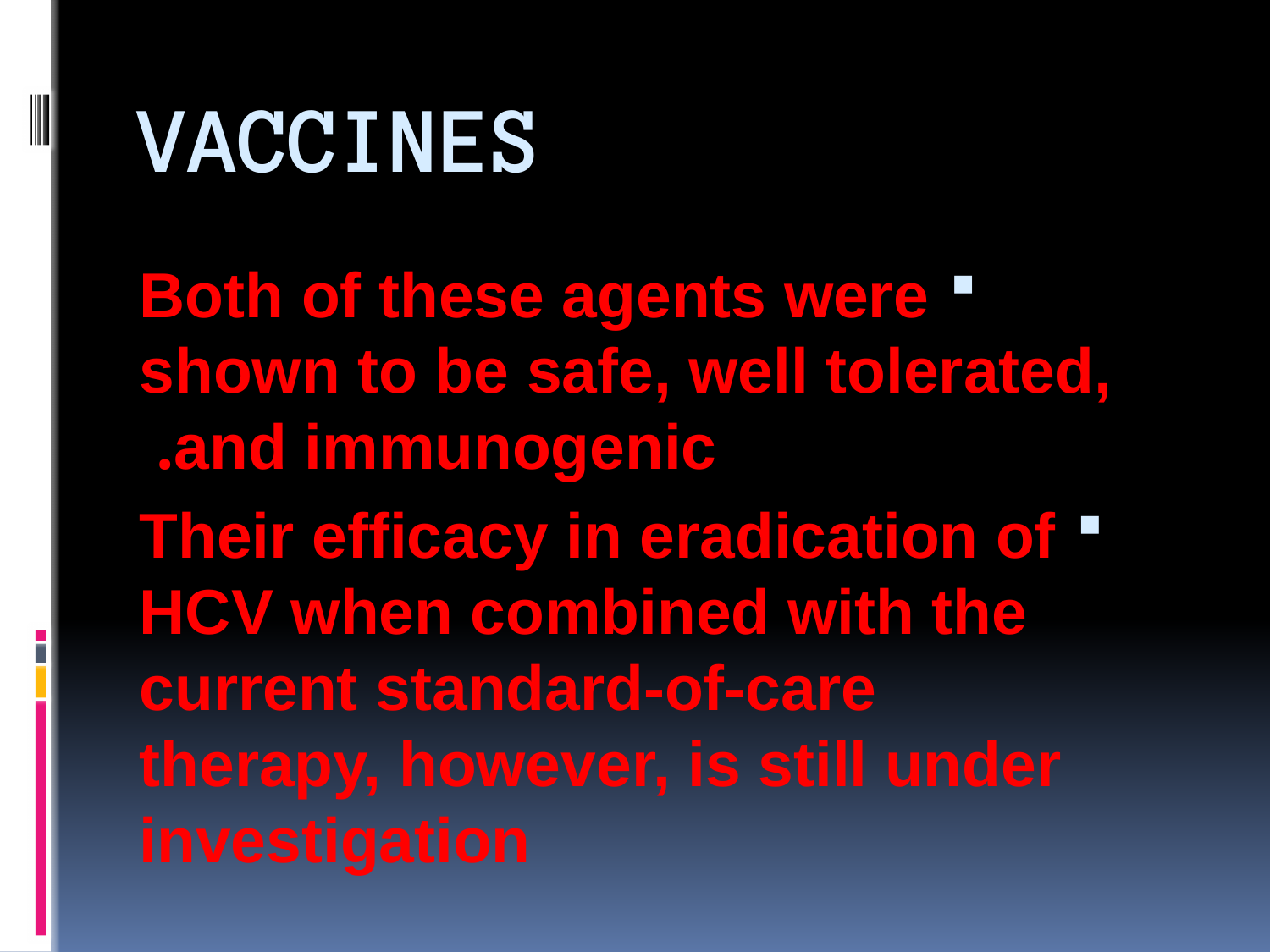

# VACCINES
Both of these agents were shown to be safe, well tolerated, and immunogenic.
Their efficacy in eradication of HCV when combined with the current standard-of-care therapy, however, is still under investigation